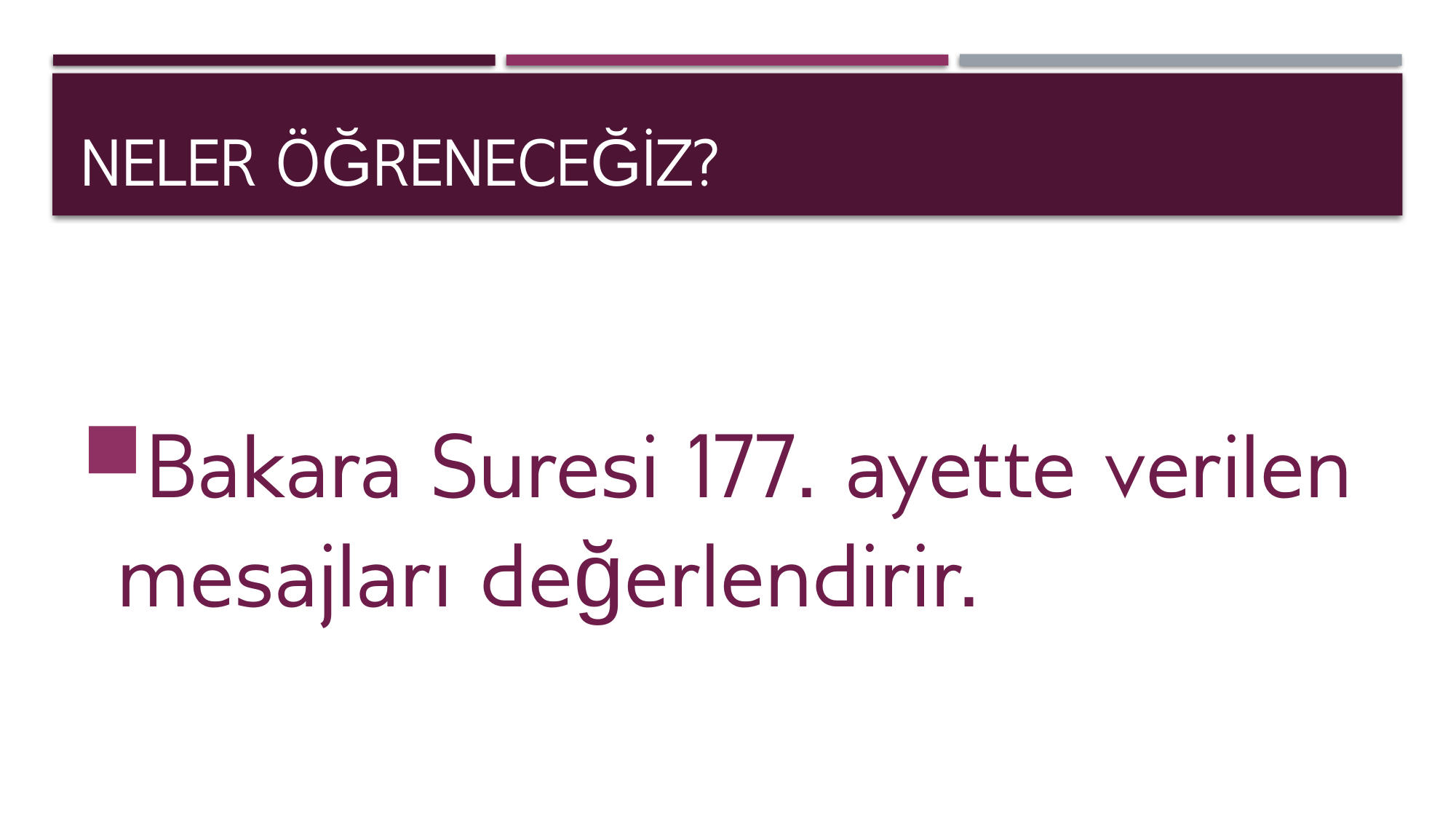

# Neler öğreneceğiz?
Bakara Suresi 177. ayette verilen mesajları değerlendirir.